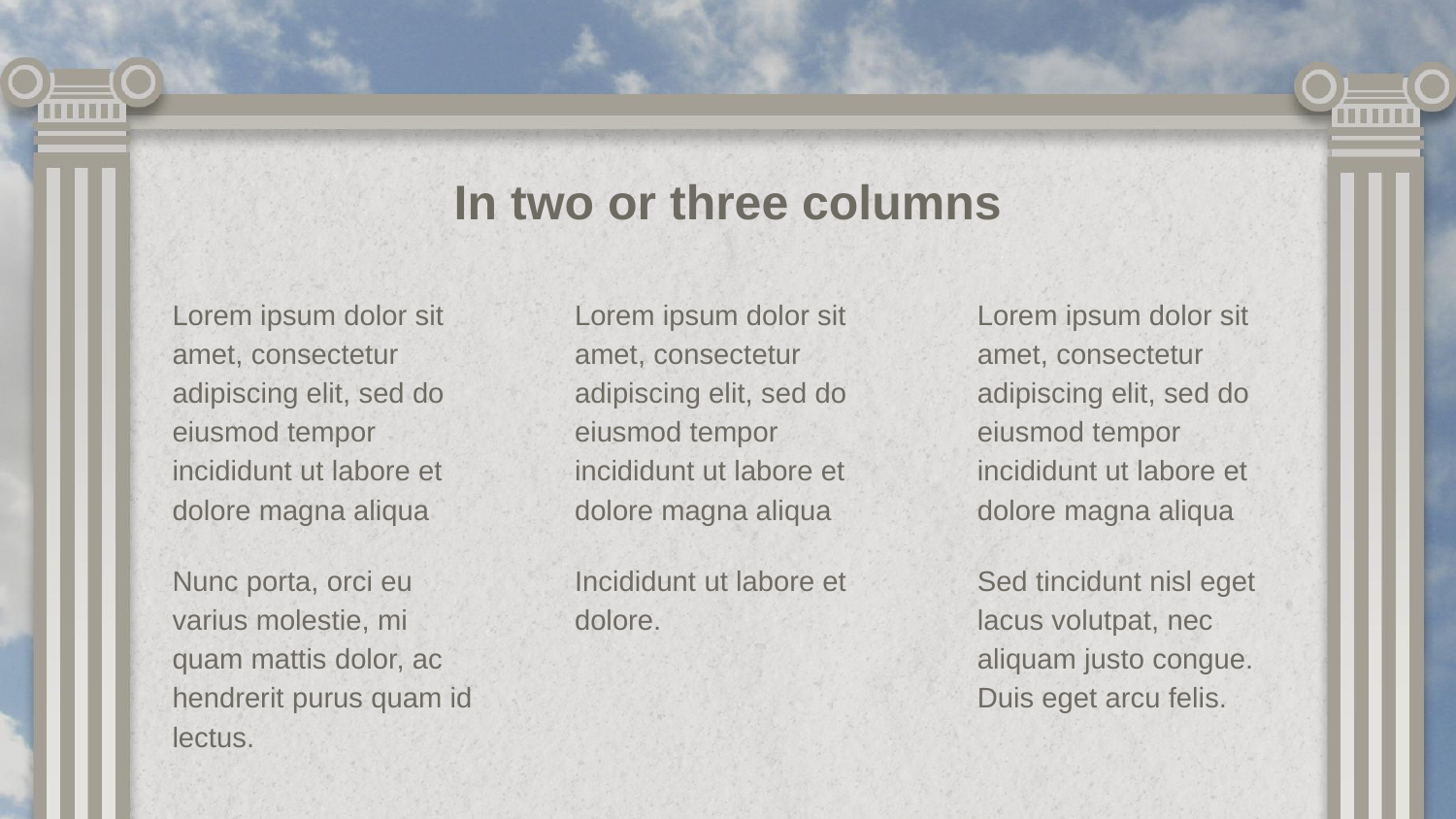

# In two or three columns
Lorem ipsum dolor sit amet, consectetur adipiscing elit, sed do eiusmod tempor incididunt ut labore et dolore magna aliqua
Nunc porta, orci eu varius molestie, mi quam mattis dolor, ac hendrerit purus quam id lectus.
Lorem ipsum dolor sit amet, consectetur adipiscing elit, sed do eiusmod tempor incididunt ut labore et dolore magna aliqua
Incididunt ut labore et dolore.
Lorem ipsum dolor sit amet, consectetur adipiscing elit, sed do eiusmod tempor incididunt ut labore et dolore magna aliqua
Sed tincidunt nisl eget lacus volutpat, nec aliquam justo congue. Duis eget arcu felis.